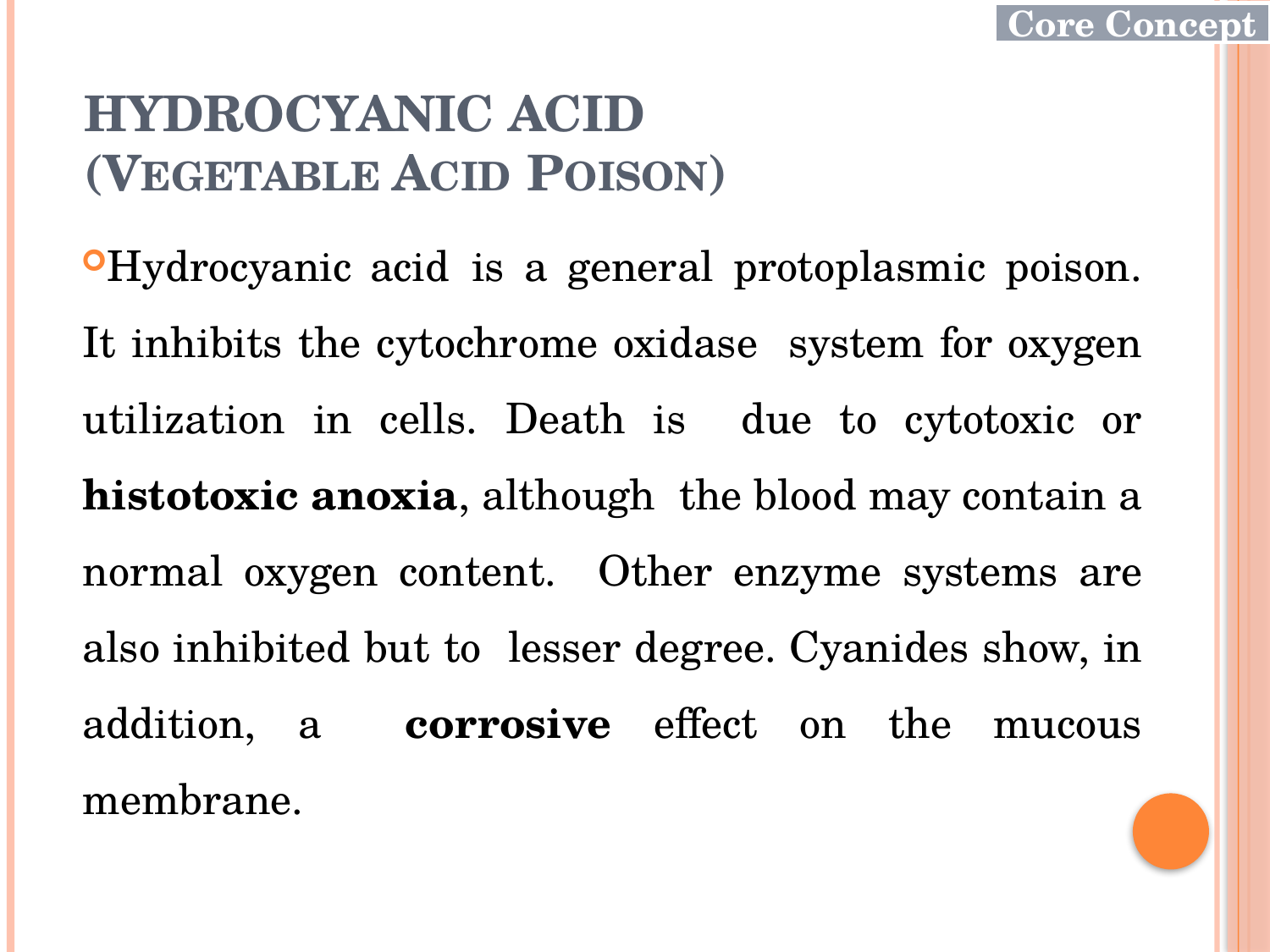

Core Concept
# HYDROCYANIC ACID  (VEGETABLE ACID POISON)
Hydrocyanic acid	is a general protoplasmic poison. It inhibits the cytochrome oxidase  system for oxygen utilization in cells. Death is  due to cytotoxic or histotoxic anoxia, although  the blood may contain a normal oxygen content.  Other enzyme systems are also inhibited but to  lesser degree. Cyanides show, in addition, a  corrosive effect on the mucous membrane.